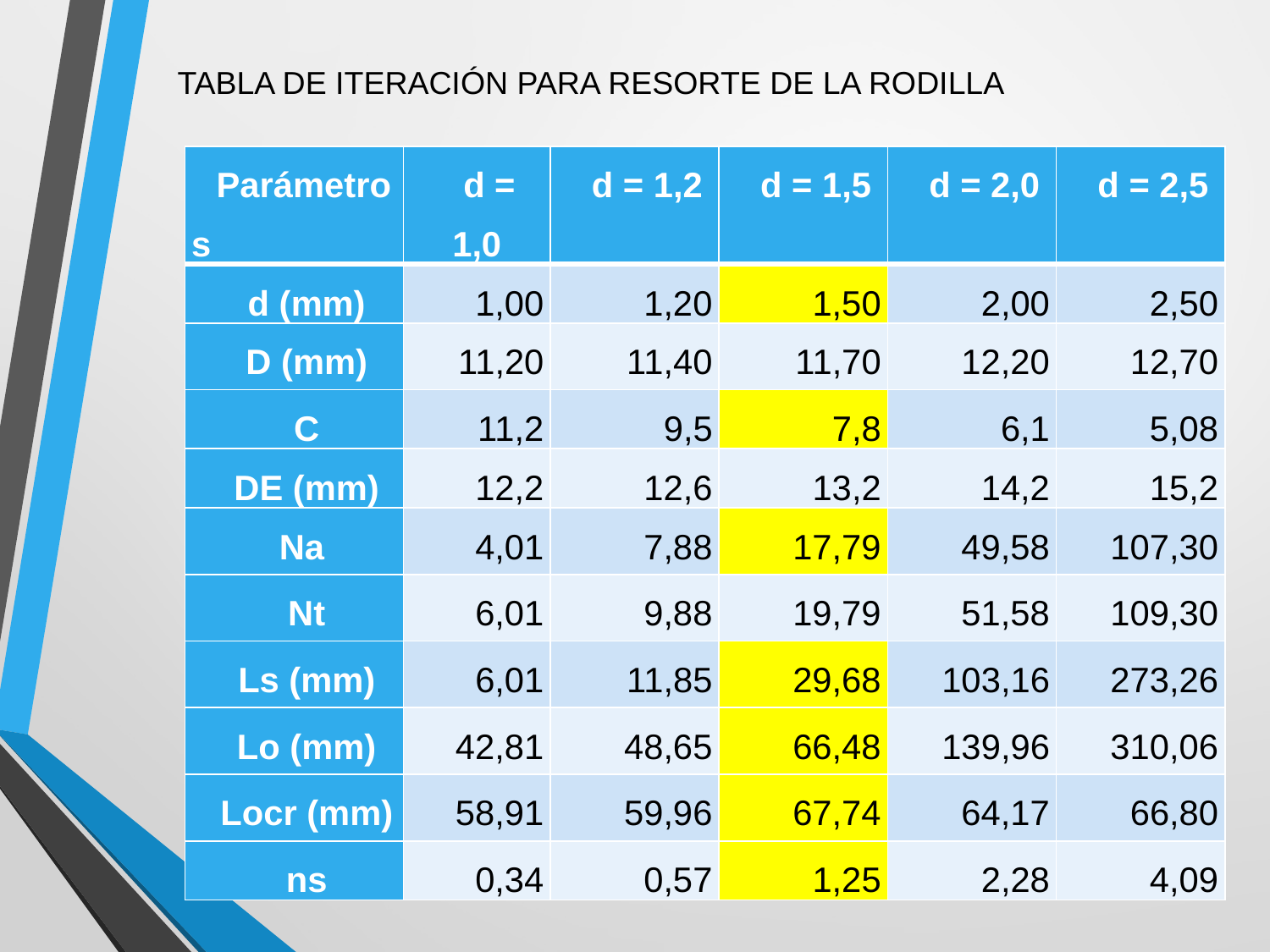

TABLA DE ITERACIÓN PARA RESORTE DE LA RODILLA
| Parámetros | d = 1,0 | d = 1,2 | d = 1,5 | d = 2,0 | d = 2,5 |
| --- | --- | --- | --- | --- | --- |
| d (mm) | 1,00 | 1,20 | 1,50 | 2,00 | 2,50 |
| D (mm) | 11,20 | 11,40 | 11,70 | 12,20 | 12,70 |
| C | 11,2 | 9,5 | 7,8 | 6,1 | 5,08 |
| DE (mm) | 12,2 | 12,6 | 13,2 | 14,2 | 15,2 |
| Na | 4,01 | 7,88 | 17,79 | 49,58 | 107,30 |
| Nt | 6,01 | 9,88 | 19,79 | 51,58 | 109,30 |
| Ls (mm) | 6,01 | 11,85 | 29,68 | 103,16 | 273,26 |
| Lo (mm) | 42,81 | 48,65 | 66,48 | 139,96 | 310,06 |
| Locr (mm) | 58,91 | 59,96 | 67,74 | 64,17 | 66,80 |
| ns | 0,34 | 0,57 | 1,25 | 2,28 | 4,09 |